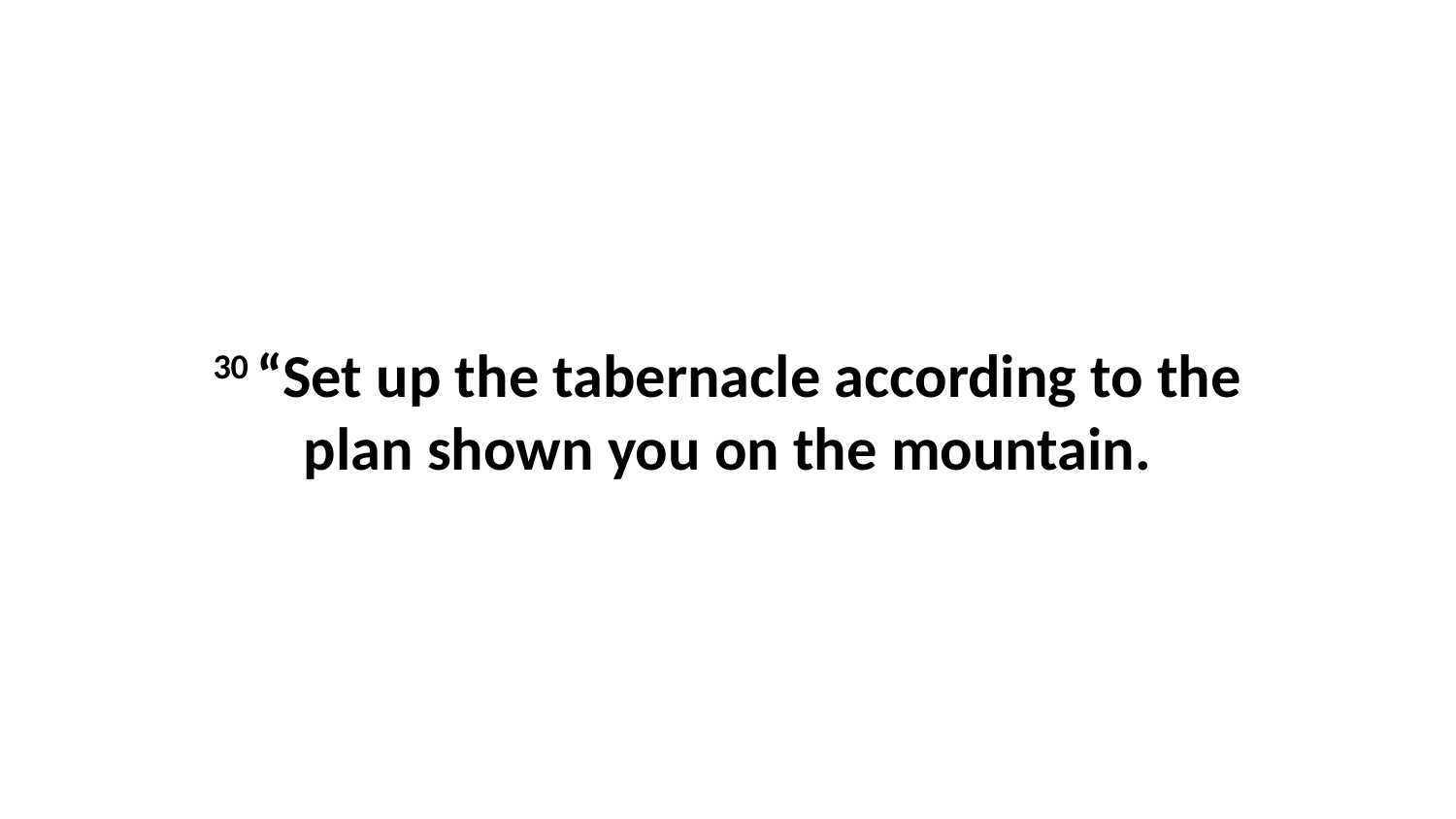

30 “Set up the tabernacle according to the plan shown you on the mountain.